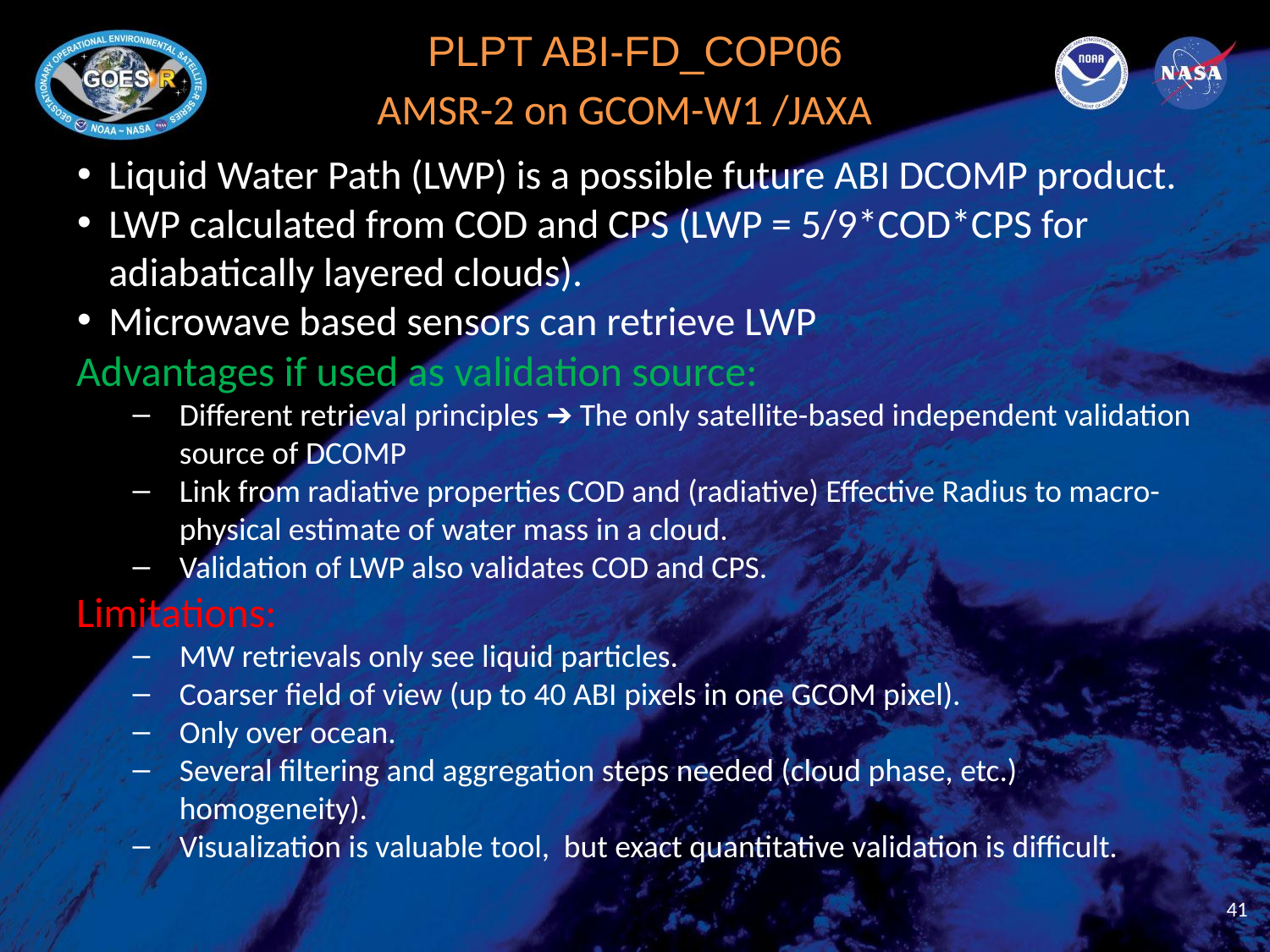

# PLPT ABI-FD_COP06
AMSR-2 on GCOM-W1 /JAXA
Liquid Water Path (LWP) is a possible future ABI DCOMP product.
LWP calculated from COD and CPS (LWP = 5/9*COD*CPS for adiabatically layered clouds).
Microwave based sensors can retrieve LWP
Advantages if used as validation source:
Different retrieval principles ➔ The only satellite-based independent validation source of DCOMP
Link from radiative properties COD and (radiative) Effective Radius to macro-physical estimate of water mass in a cloud.
Validation of LWP also validates COD and CPS.
Limitations:
MW retrievals only see liquid particles.
Coarser field of view (up to 40 ABI pixels in one GCOM pixel).
Only over ocean.
Several filtering and aggregation steps needed (cloud phase, etc.) homogeneity).
Visualization is valuable tool,  but exact quantitative validation is difficult.
41